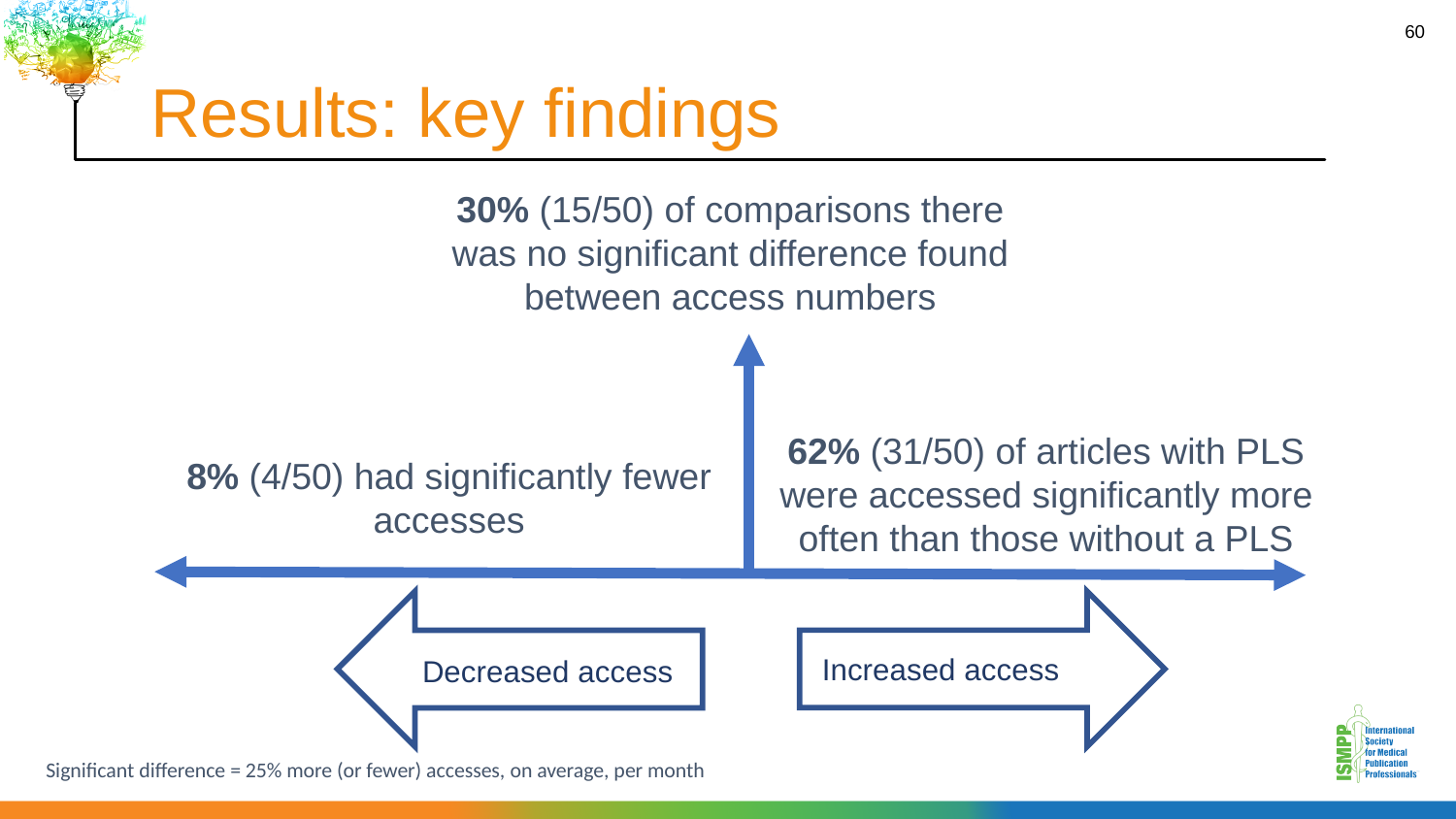

# Results: key findings
60
30% (15/50) of comparisons there was no significant difference found between access numbers
62% (31/50) of articles with PLS were accessed significantly more often than those without a PLS
8% (4/50) had significantly fewer
accesses

Decreased access

Increased access
Significant difference = 25% more (or fewer) accesses, on average, per month